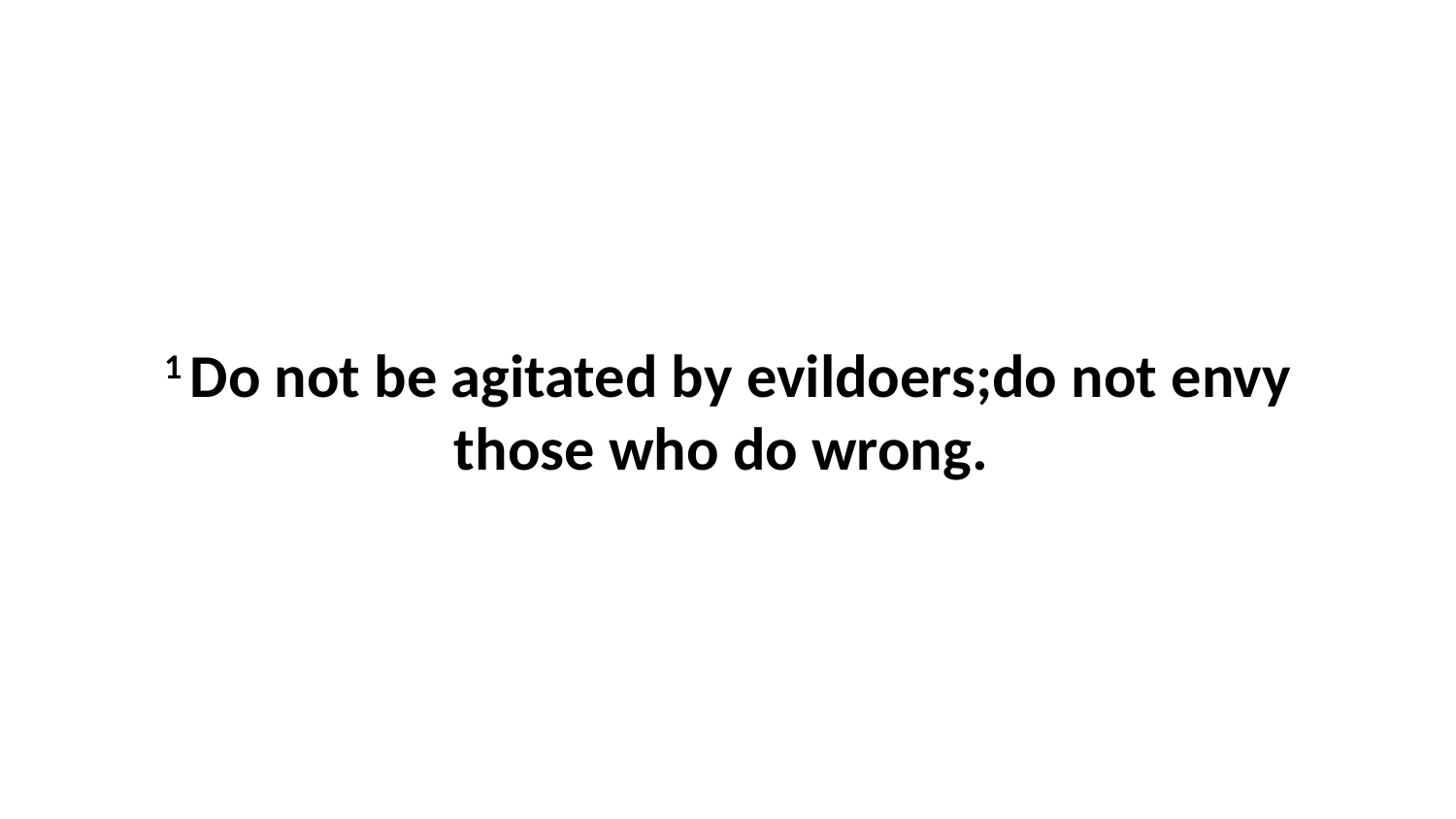

1 Do not be agitated by evildoers;do not envy those who do wrong.